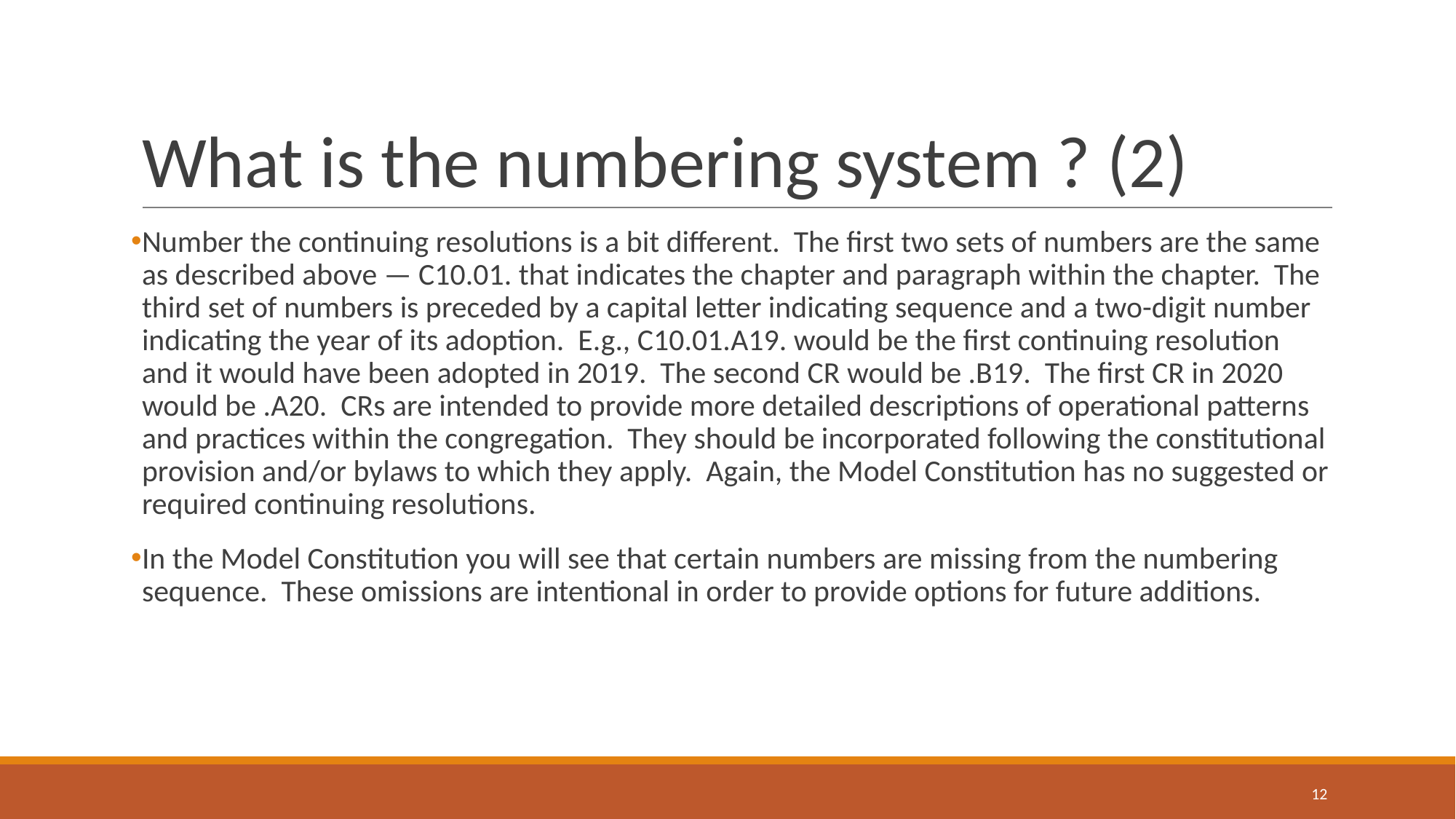

# What is the numbering system ? (2)
Number the continuing resolutions is a bit different.  The first two sets of numbers are the same as described above — C10.01. that indicates the chapter and paragraph within the chapter.  The third set of numbers is preceded by a capital letter indicating sequence and a two-digit number indicating the year of its adoption.  E.g., C10.01.A19. would be the first continuing resolution and it would have been adopted in 2019.  The second CR would be .B19.  The first CR in 2020 would be .A20.  CRs are intended to provide more detailed descriptions of operational patterns and practices within the congregation.  They should be incorporated following the constitutional provision and/or bylaws to which they apply.  Again, the Model Constitution has no suggested or required continuing resolutions.
In the Model Constitution you will see that certain numbers are missing from the numbering sequence.  These omissions are intentional in order to provide options for future additions.
12